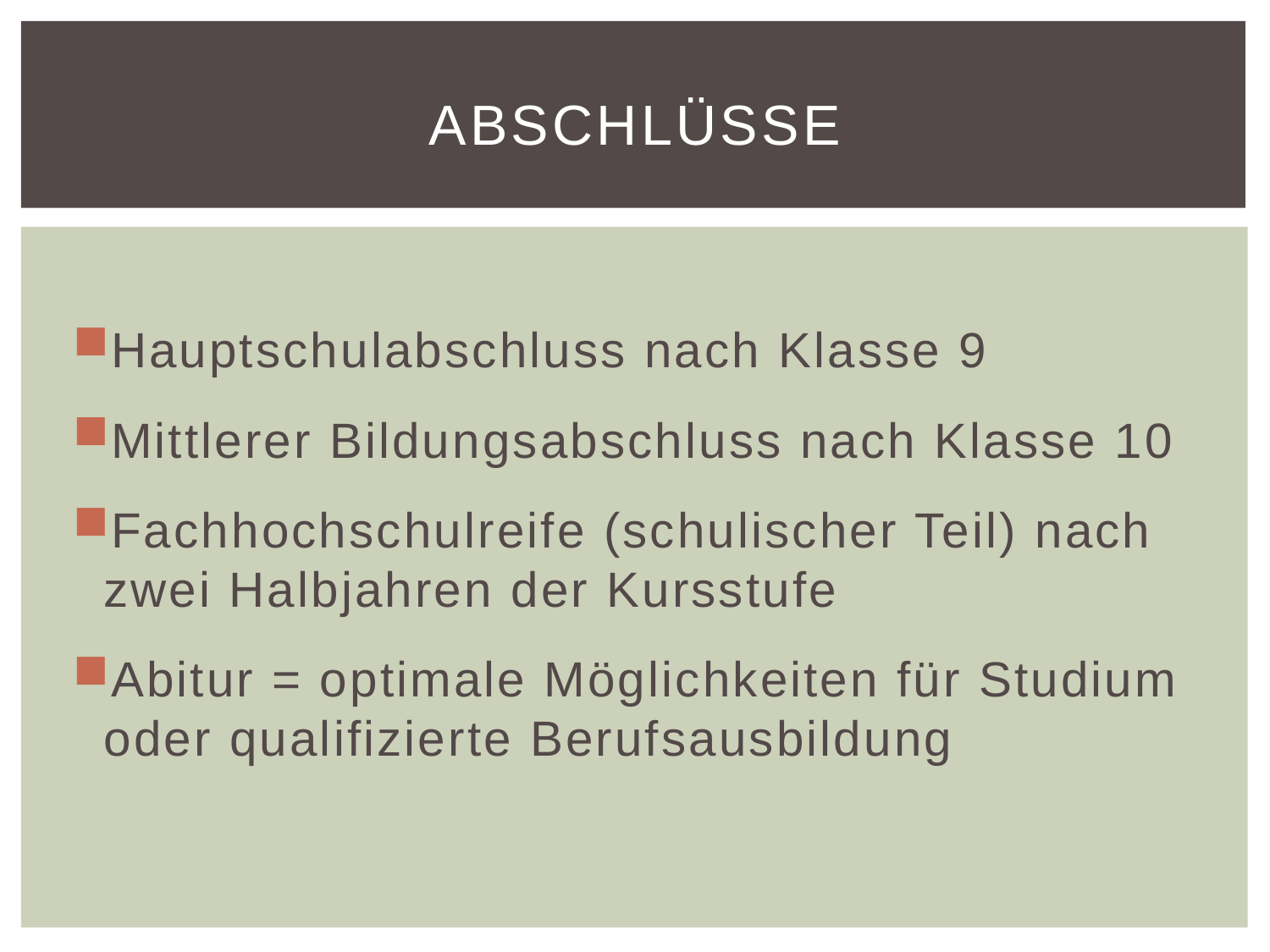

# Abschlüsse

Hauptschulabschluss nach Klasse 9
Mittlerer Bildungsabschluss nach Klasse 10
Fachhochschulreife (schulischer Teil) nach zwei Halbjahren der Kursstufe
Abitur = optimale Möglichkeiten für Studium oder qualifizierte Berufsausbildung